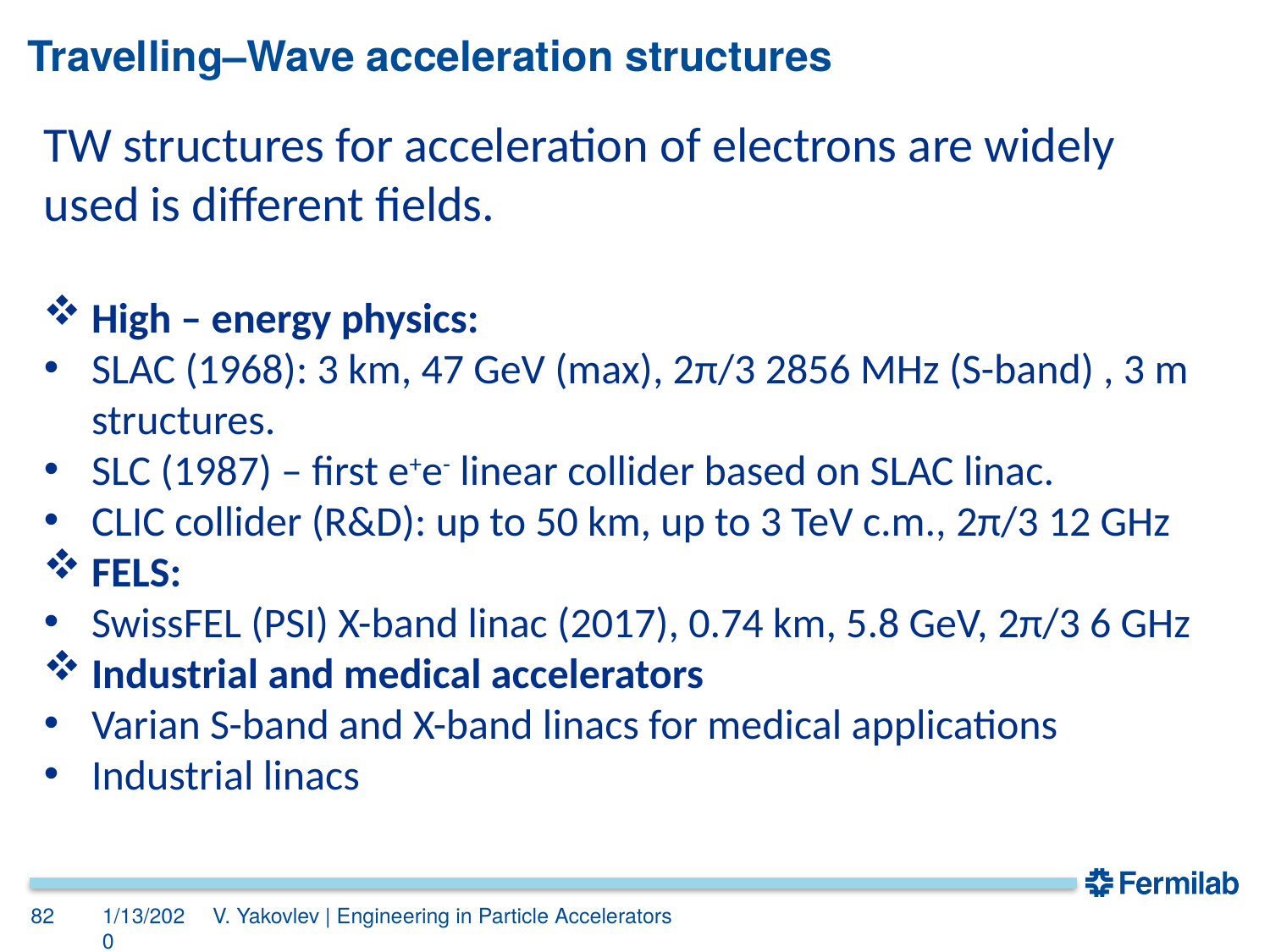

# Travelling–Wave acceleration structures
TW structures for acceleration of electrons are widely used is different fields.

High – energy physics:
SLAC (1968): 3 km, 47 GeV (max), 2π/3 2856 MHz (S-band) , 3 m structures.
SLC (1987) – first e+e- linear collider based on SLAC linac.
CLIC collider (R&D): up to 50 km, up to 3 TeV c.m., 2π/3 12 GHz
FELS:
SwissFEL (PSI) X-band linac (2017), 0.74 km, 5.8 GeV, 2π/3 6 GHz
Industrial and medical accelerators
Varian S-band and X-band linacs for medical applications
Industrial linacs
82
1/13/2020
V. Yakovlev | Engineering in Particle Accelerators